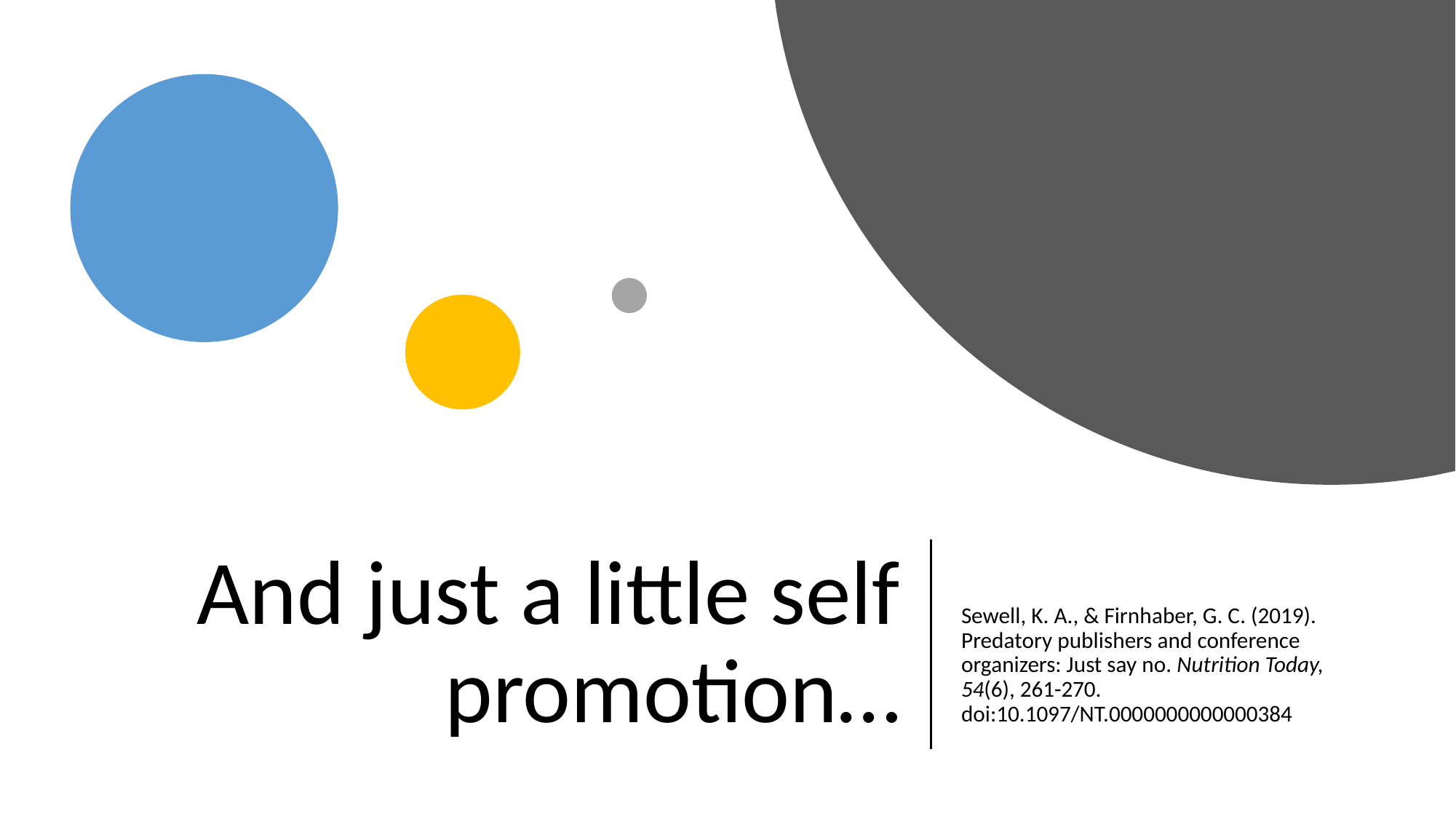

# And just a little self promotion…

Sewell, K. A., & Firnhaber, G. C. (2019). Predatory publishers and conference organizers: Just say no. Nutrition Today, 54(6), 261-270. doi:10.1097/NT.0000000000000384